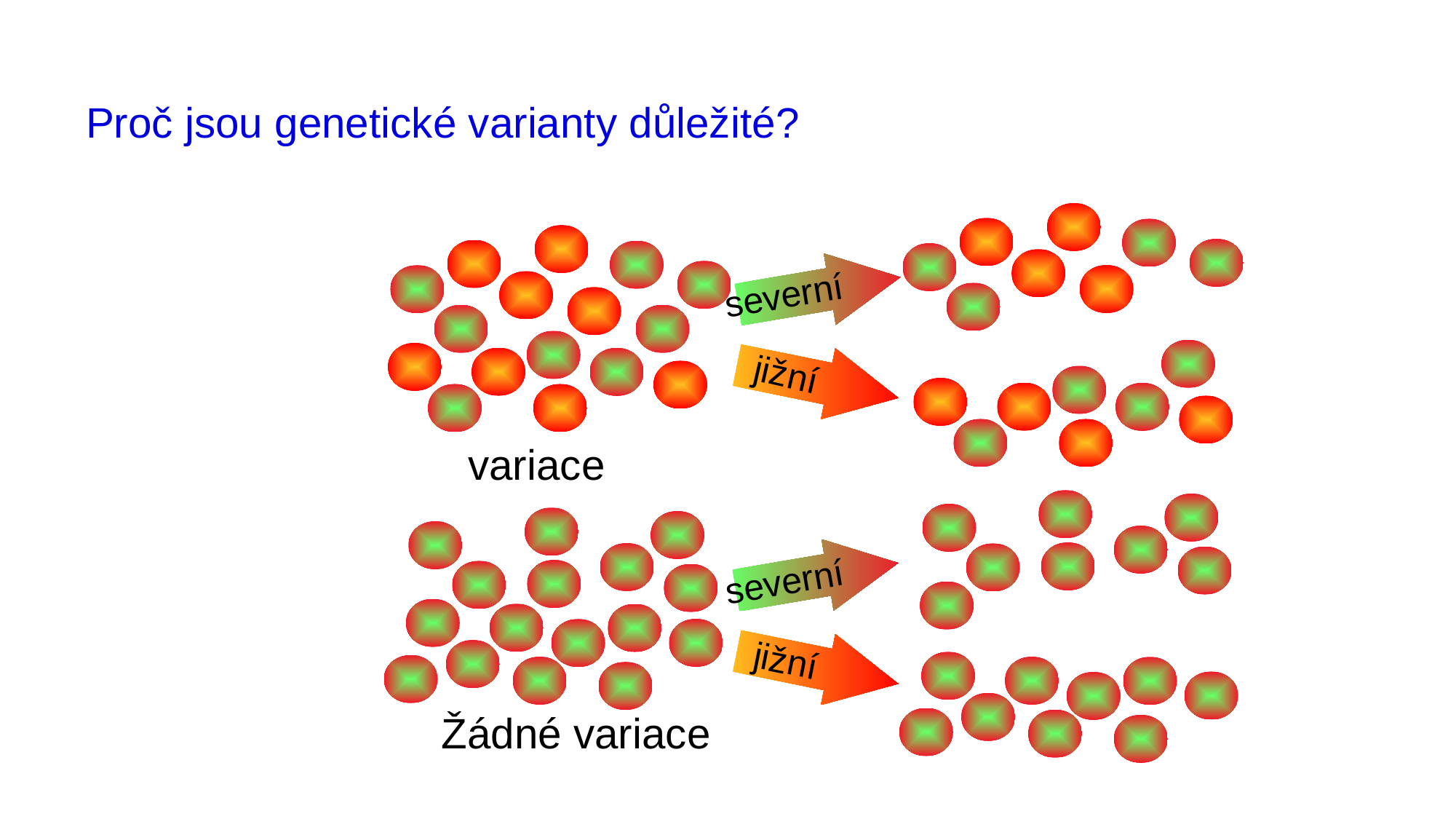

# Proč jsou genetické varianty důležité?

severní
jižní

severní
jižní

variace

Žádné variace